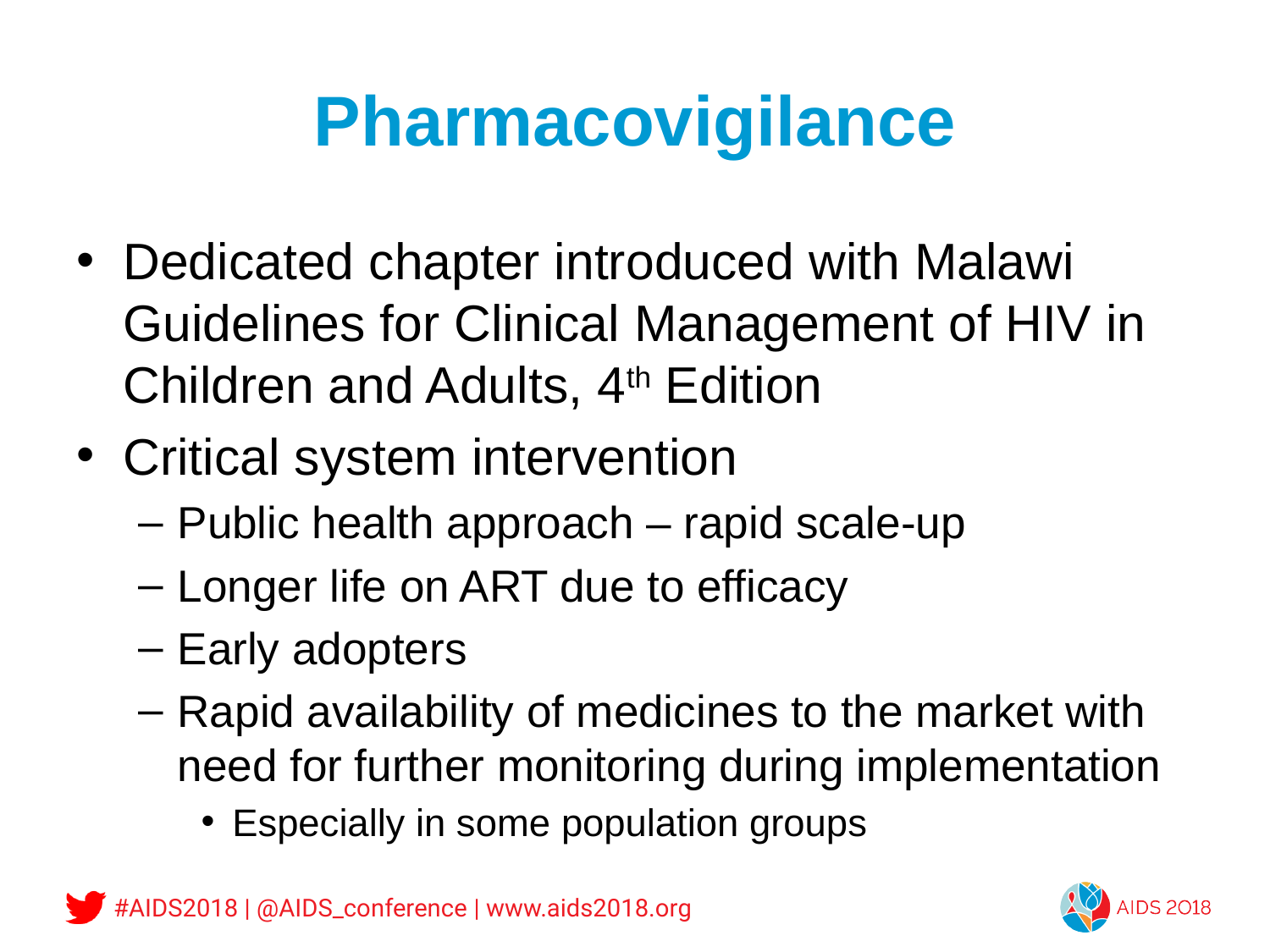

# Pharmacovigilance
Dedicated chapter introduced with Malawi Guidelines for Clinical Management of HIV in Children and Adults, 4th Edition
Critical system intervention
Public health approach – rapid scale-up
Longer life on ART due to efficacy
Early adopters
Rapid availability of medicines to the market with need for further monitoring during implementation
Especially in some population groups